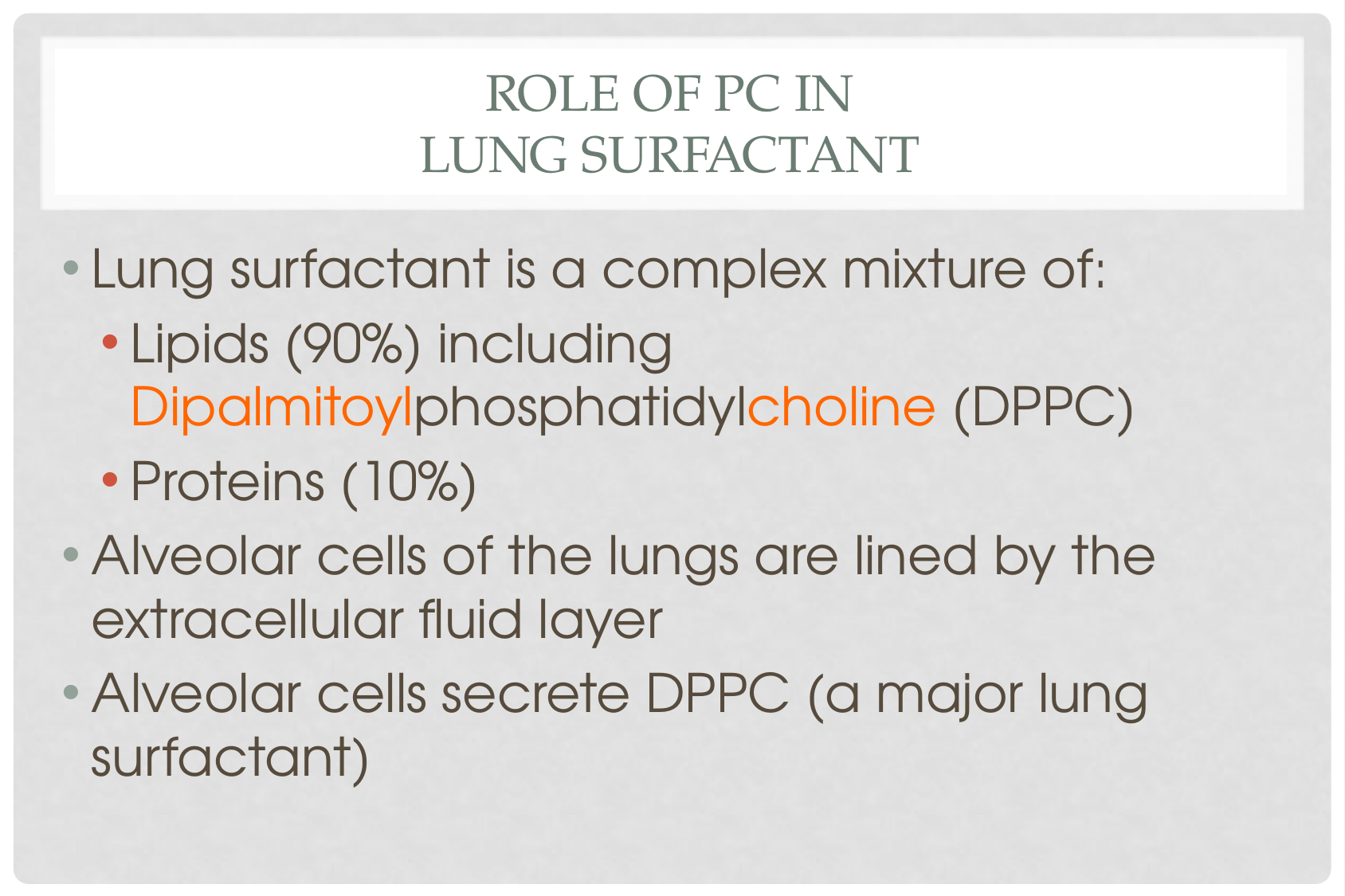

# Role of PC in Lung surfactant
Lung surfactant is a complex mixture of:
Lipids (90%) including Dipalmitoylphosphatidylcholine (DPPC)
Proteins (10%)
Alveolar cells of the lungs are lined by the extracellular fluid layer
Alveolar cells secrete DPPC (a major lung surfactant)